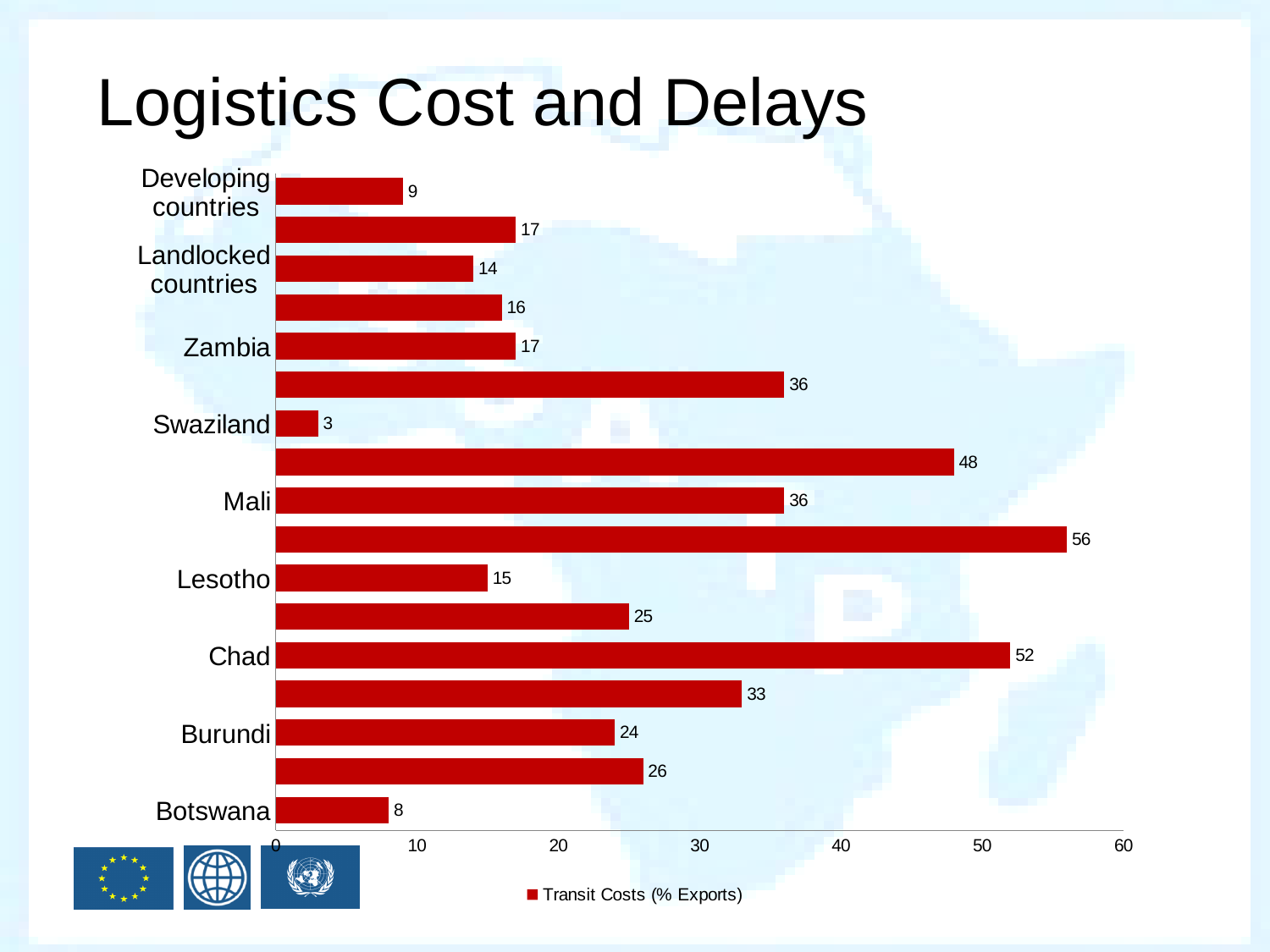

Logistics Cost and Delays

### Chart

| Category | Exports of Goods (Mn $) | Transit Costs (% Exports) |
|---|---|---|
| Botswana | None | 8.0 |
| Burkina Faso | None | 26.0 |
| Burundi | None | 24.0 |
| Central African Republic | None | 33.0 |
| Chad | None | 52.0 |
| Ethiopia | None | 25.0 |
| Lesotho | None | 15.0 |
| Malawi | None | 56.0 |
| Mali | None | 36.0 |
| Rwanda | None | 48.0 |
| Swaziland | None | 3.0 |
| Uganda | None | 36.0 |
| Zambia | None | 17.0 |
| Zimbabwe | None | 16.0 |
| Landlocked countries | None | 14.0 |
| Least developed countries | None | 17.0 |
| Developing countries | None | 9.0 |